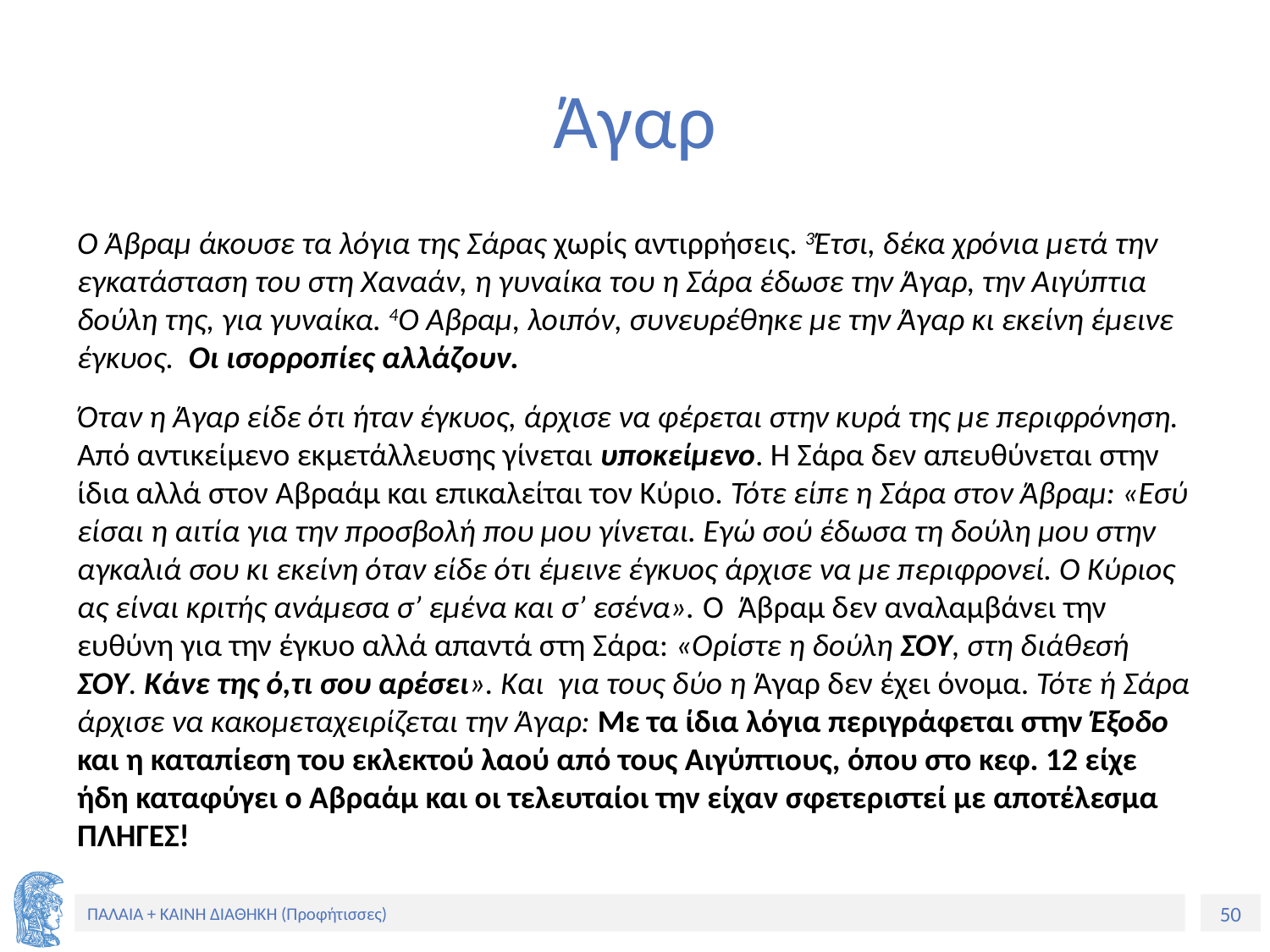

# Άγαρ
O Άβραμ άκουσε τα λόγια της Σάρας χωρίς αντιρρήσεις. 3Έτσι, δέκα χρόνια μετά την εγκατάσταση του στη Χαναάν, η γυναίκα του η Σάρα έδωσε την Άγαρ, την Αιγύπτια δούλη της, για γυναίκα. 4Ο Άβραμ, λοιπόν, συνευρέθηκε με την Άγαρ κι εκείνη έμεινε έγκυος.  Οι ισορροπίες αλλάζουν.
Όταν η Άγαρ είδε ότι ήταν έγκυος, άρχισε να φέρεται στην κυρά της με περιφρόνηση. Από αντικείμενο εκμετάλλευσης γίνεται υποκείμενο. Η Σάρα δεν απευθύνεται στην ίδια αλλά στον Αβραάμ και επικαλείται τον Κύριο. Τότε είπε η Σάρα στον Άβραμ: «Εσύ είσαι η αιτία για την προσβολή που μου γίνεται. Εγώ σού έδωσα τη δούλη μου στην αγκαλιά σου κι εκείνη όταν είδε ότι έμεινε έγκυος άρχισε να με περιφρονεί. Ο Κύριος ας είναι κριτής ανάμεσα σ’ εμένα και σ’ εσένα». Ο  Άβραμ δεν αναλαμβάνει την ευθύνη για την έγκυο αλλά απαντά στη Σάρα: «Ορίστε η δούλη ΣΟΥ, στη διάθεσή  ΣΟΥ. Κάνε της ό,τι σου αρέσει». Και  για τους δύο η Άγαρ δεν έχει όνομα. Τότε ή Σάρα άρχισε να κακομεταχειρίζεται την Άγαρ: Με τα ίδια λόγια περιγράφεται στην Έξοδο και η καταπίεση του εκλεκτού λαού από τους Αιγύπτιους, όπου στο κεφ. 12 είχε ήδη καταφύγει ο Αβραάμ και οι τελευταίοι την είχαν σφετεριστεί με αποτέλεσμα ΠΛΗΓΕΣ!